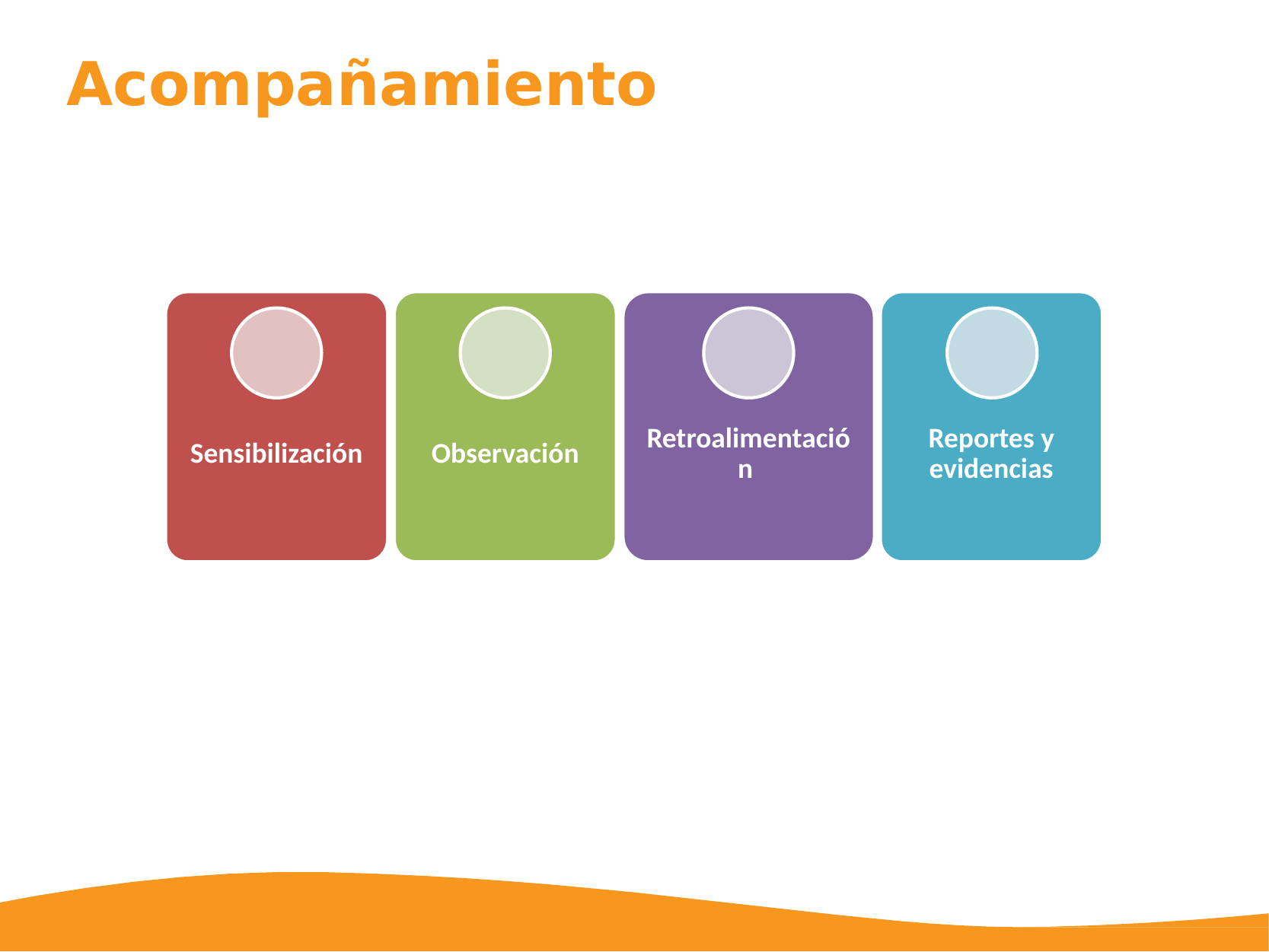

Acompañamiento
Sensibilización
Observación
Retroalimentación
Reportes y evidencias
Participación
Educativa
De la
Comunidad
Biblioteca
Tutorada
Pedagógica
Dialógica
Formación